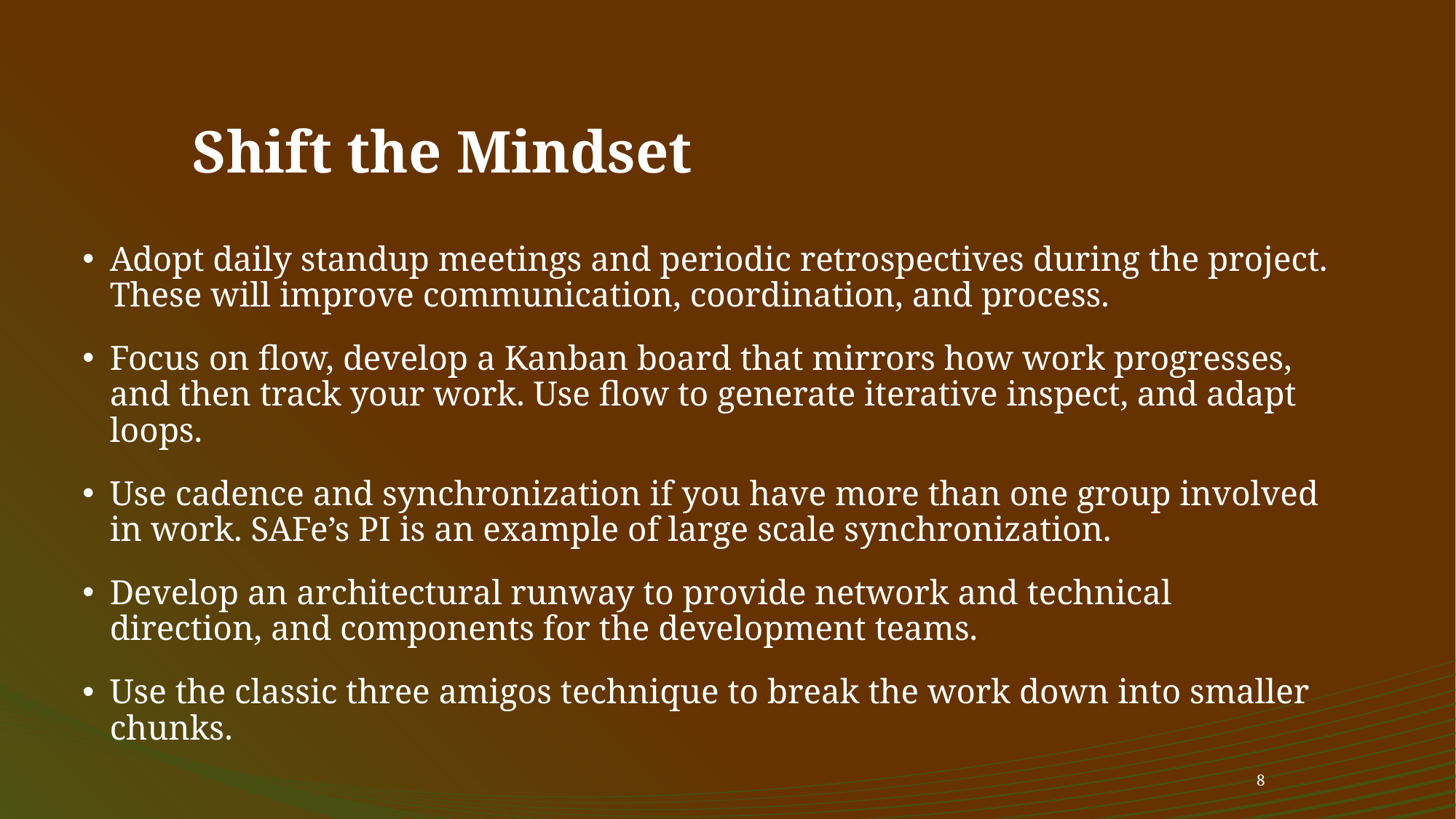

# Shift the Mindset
Adopt daily standup meetings and periodic retrospectives during the project. These will improve communication, coordination, and process.
Focus on flow, develop a Kanban board that mirrors how work progresses, and then track your work. Use flow to generate iterative inspect, and adapt loops.
Use cadence and synchronization if you have more than one group involved in work. SAFe’s PI is an example of large scale synchronization.
Develop an architectural runway to provide network and technical direction, and components for the development teams.
Use the classic three amigos technique to break the work down into smaller chunks.
8